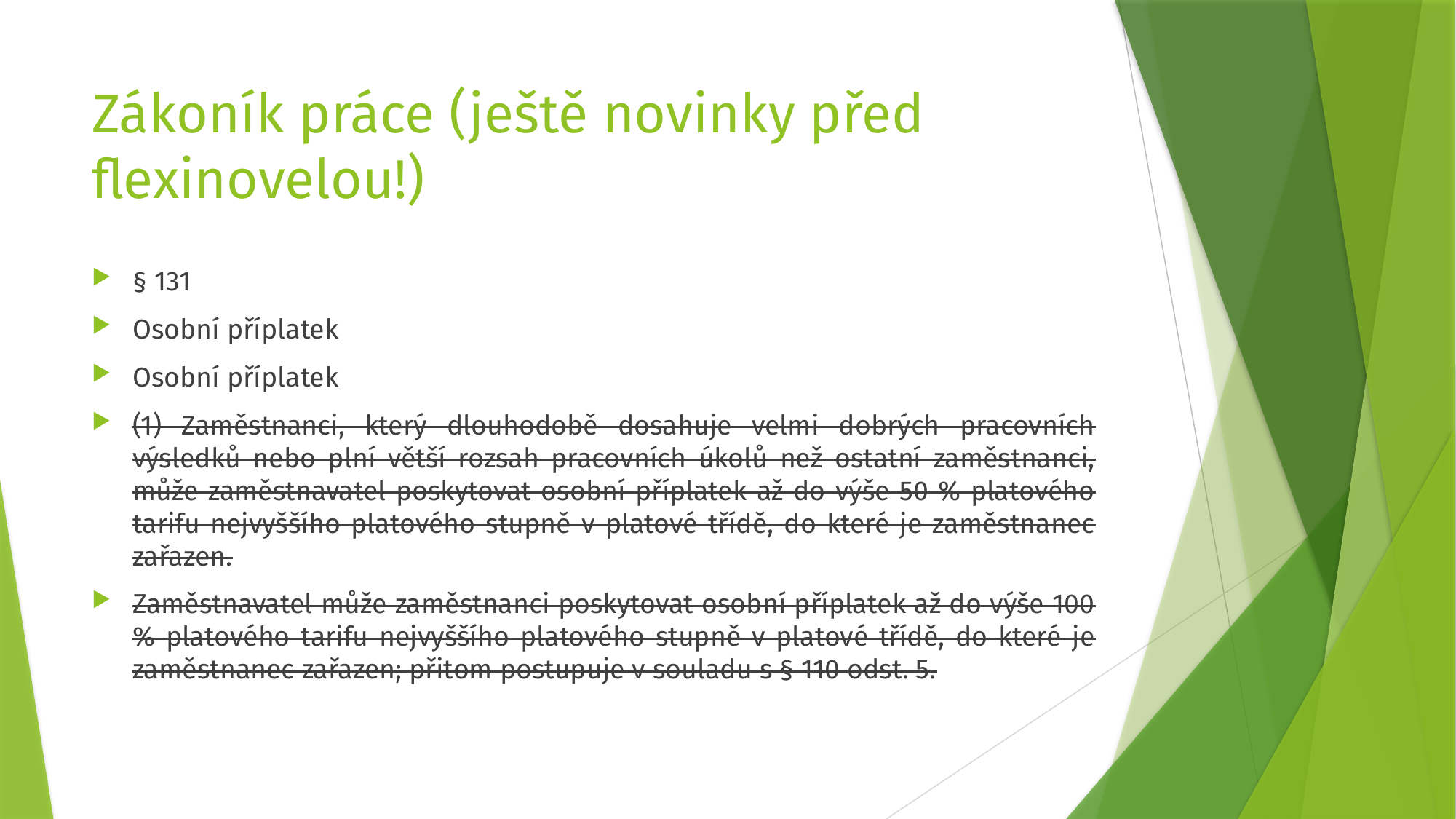

# Zákoník práce (ještě novinky před flexinovelou!)
§ 131
Osobní příplatek
Osobní příplatek
(1) Zaměstnanci, který dlouhodobě dosahuje velmi dobrých pracovních výsledků nebo plní větší rozsah pracovních úkolů než ostatní zaměstnanci, může zaměstnavatel poskytovat osobní příplatek až do výše 50 % platového tarifu nejvyššího platového stupně v platové třídě, do které je zaměstnanec zařazen.
Zaměstnavatel může zaměstnanci poskytovat osobní příplatek až do výše 100 % platového tarifu nejvyššího platového stupně v platové třídě, do které je zaměstnanec zařazen; přitom postupuje v souladu s § 110 odst. 5.